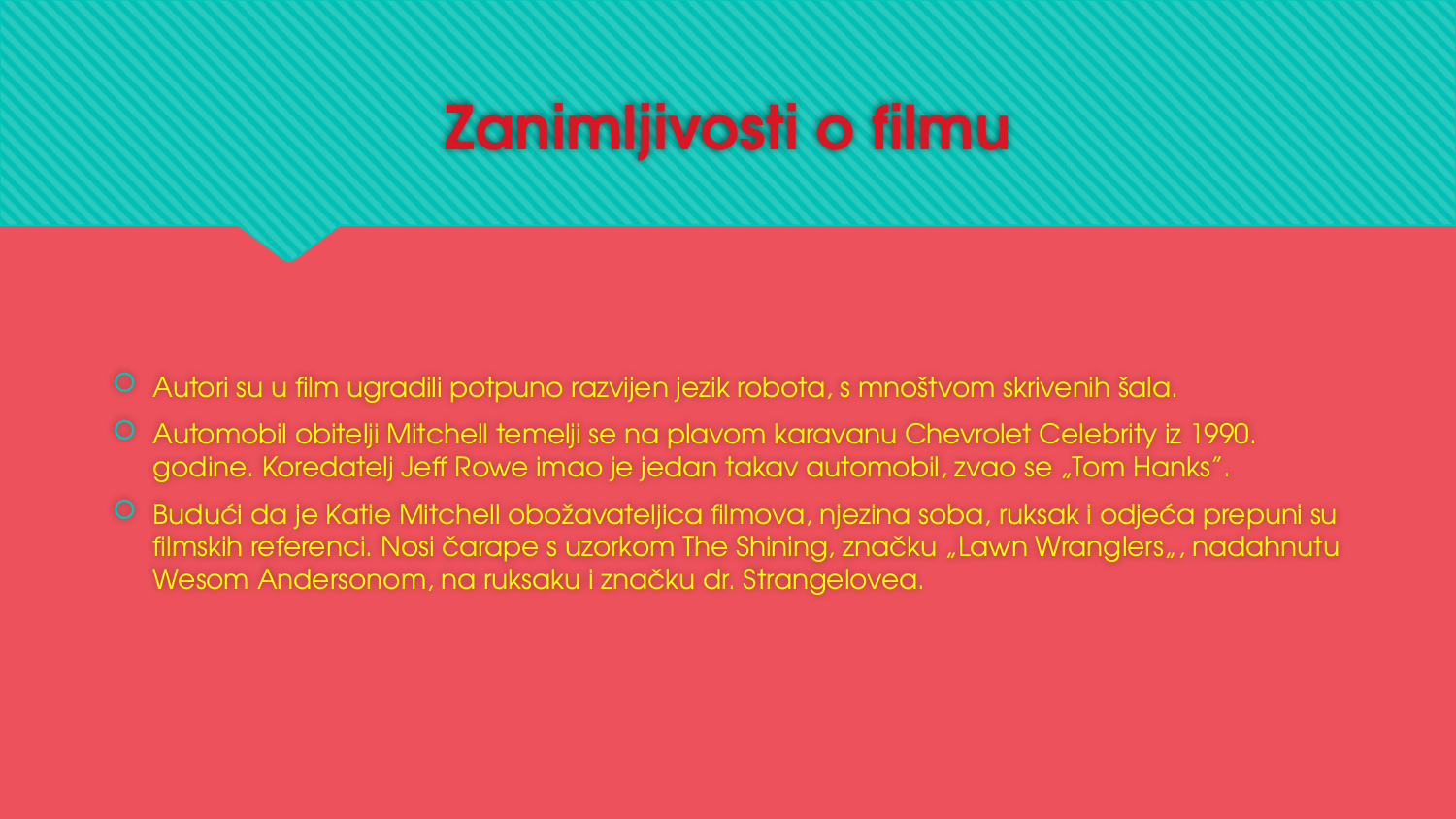

# Zanimljivosti o filmu
Autori su u film ugradili potpuno razvijen jezik robota, s mnoštvom skrivenih šala.
Automobil obitelji Mitchell temelji se na plavom karavanu Chevrolet Celebrity iz 1990. godine. Koredatelj Jeff Rowe imao je jedan takav automobil, zvao se „Tom Hanks”.
Budući da je Katie Mitchell obožavateljica filmova, njezina soba, ruksak i odjeća prepuni su filmskih referenci. Nosi čarape s uzorkom The Shining, značku „Lawn Wranglers„, nadahnutu Wesom Andersonom, na ruksaku i značku dr. Strangelovea.